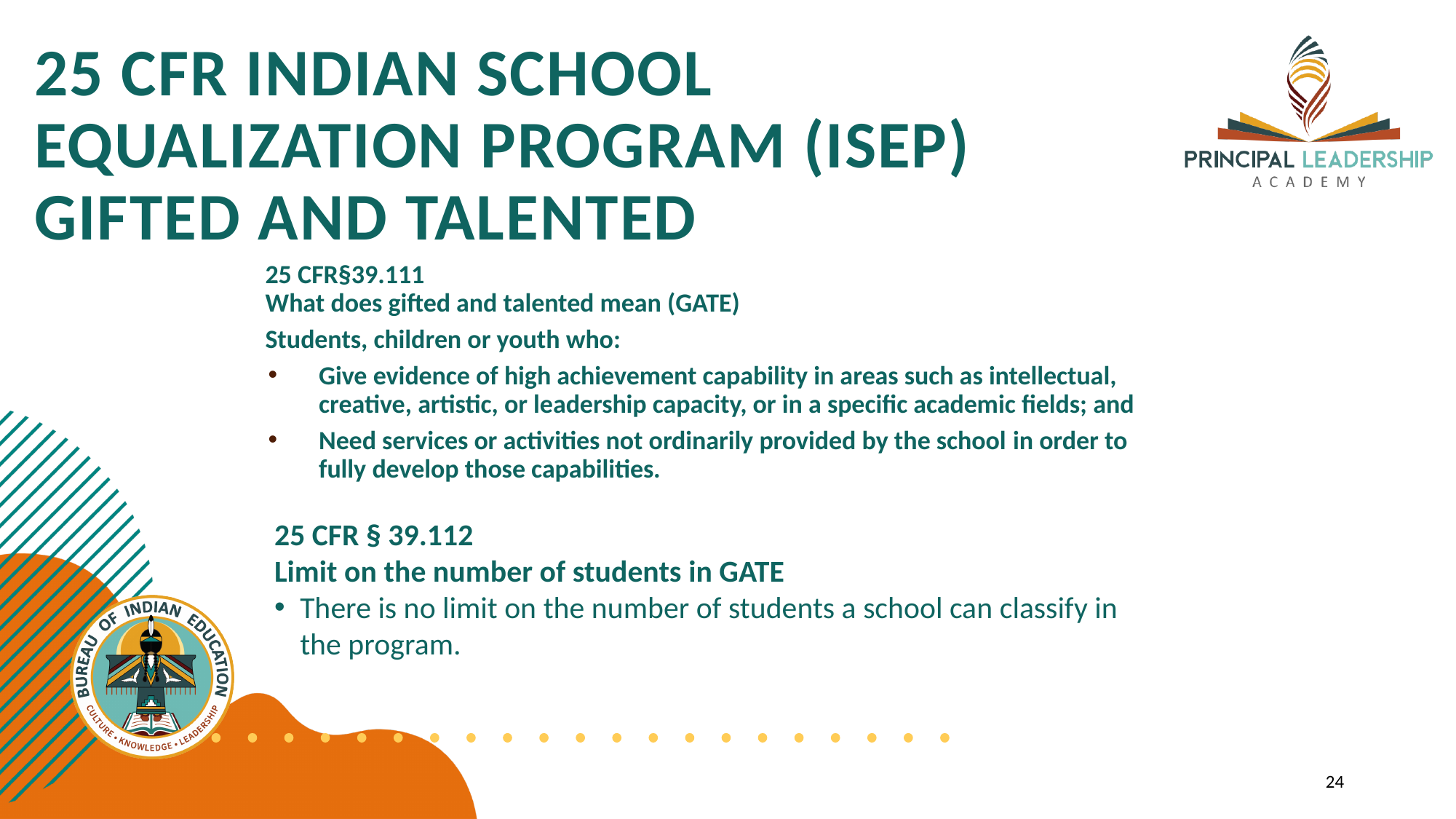

# 25 CFR INDIAN SCHOOL EQUALIZATION PROGRAM (ISEP) GIFTED AND TALENTED
25 CFR§39.111
What does gifted and talented mean (GATE)
Students, children or youth who:
Give evidence of high achievement capability in areas such as intellectual, creative, artistic, or leadership capacity, or in a specific academic fields; and
Need services or activities not ordinarily provided by the school in order to fully develop those capabilities.

25 CFR § 39.112
Limit on the number of students in GATE
There is no limit on the number of students a school can classify in the program.

24